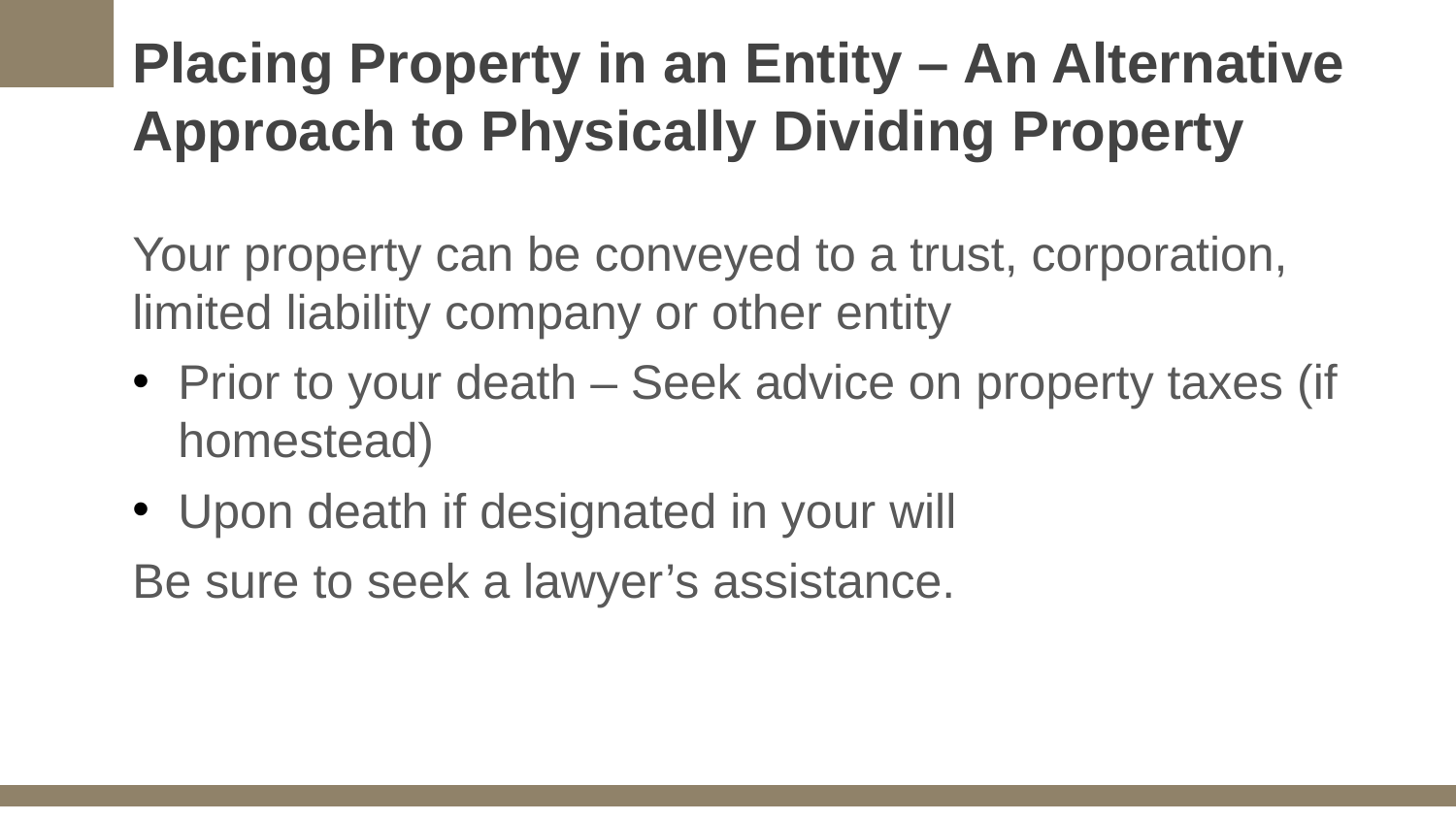

# Placing Property in an Entity – An Alternative Approach to Physically Dividing Property
Your property can be conveyed to a trust, corporation, limited liability company or other entity
Prior to your death – Seek advice on property taxes (if homestead)
Upon death if designated in your will
Be sure to seek a lawyer’s assistance.